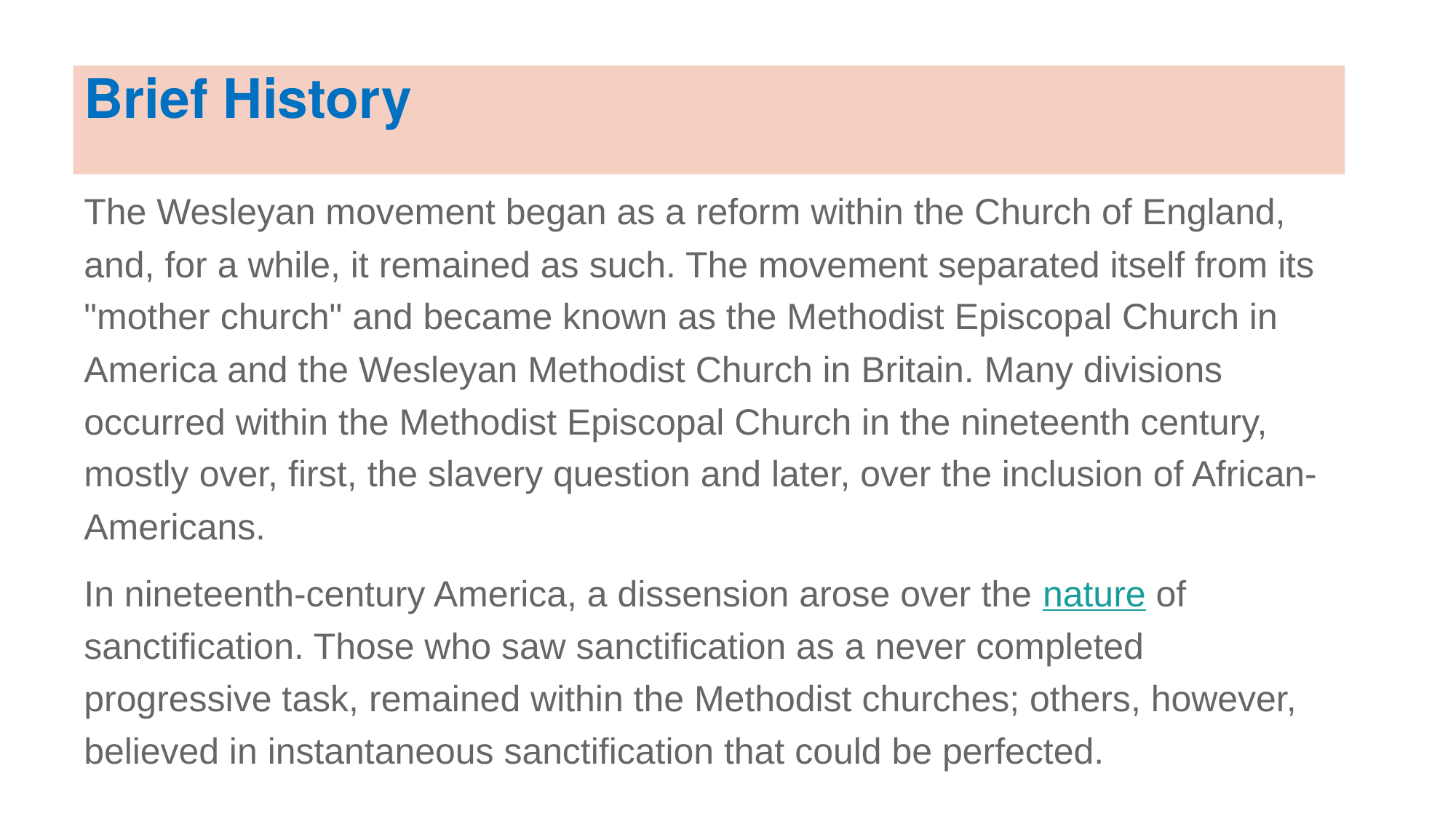

# Brief History
The Wesleyan movement began as a reform within the Church of England, and, for a while, it remained as such. The movement separated itself from its "mother church" and became known as the Methodist Episcopal Church in America and the Wesleyan Methodist Church in Britain. Many divisions occurred within the Methodist Episcopal Church in the nineteenth century, mostly over, first, the slavery question and later, over the inclusion of African-Americans.
In nineteenth-century America, a dissension arose over the nature of sanctification. Those who saw sanctification as a never completed progressive task, remained within the Methodist churches; others, however, believed in instantaneous sanctification that could be perfected.